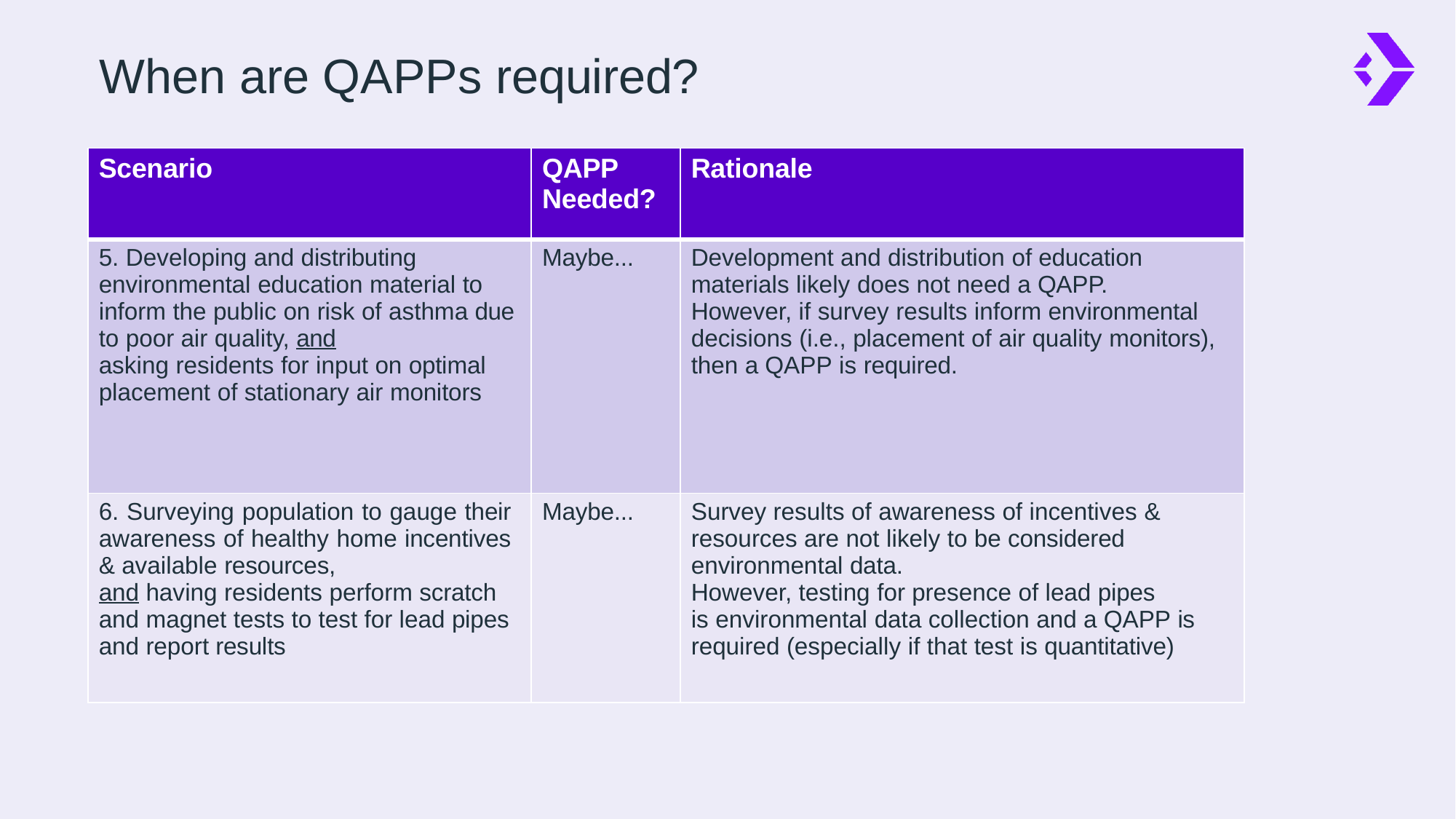

# When are QAPPs required?
| Scenario | QAPP Needed? | Rationale |
| --- | --- | --- |
| 5. Developing and distributing environmental education material to inform the public on risk of asthma due to poor air quality, and asking residents for input on optimal placement of stationary air monitors | Maybe... | Development and distribution of education materials likely does not need a QAPP. However, if survey results inform environmental decisions (i.e., placement of air quality monitors), then a QAPP is required. |
| 6. Surveying population to gauge their awareness of healthy home incentives & available resources, and having residents perform scratch and magnet tests to test for lead pipes and report results | Maybe... | Survey results of awareness of incentives & resources are not likely to be considered environmental data. However, testing for presence of lead pipes is environmental data collection and a QAPP is required (especially if that test is quantitative) |